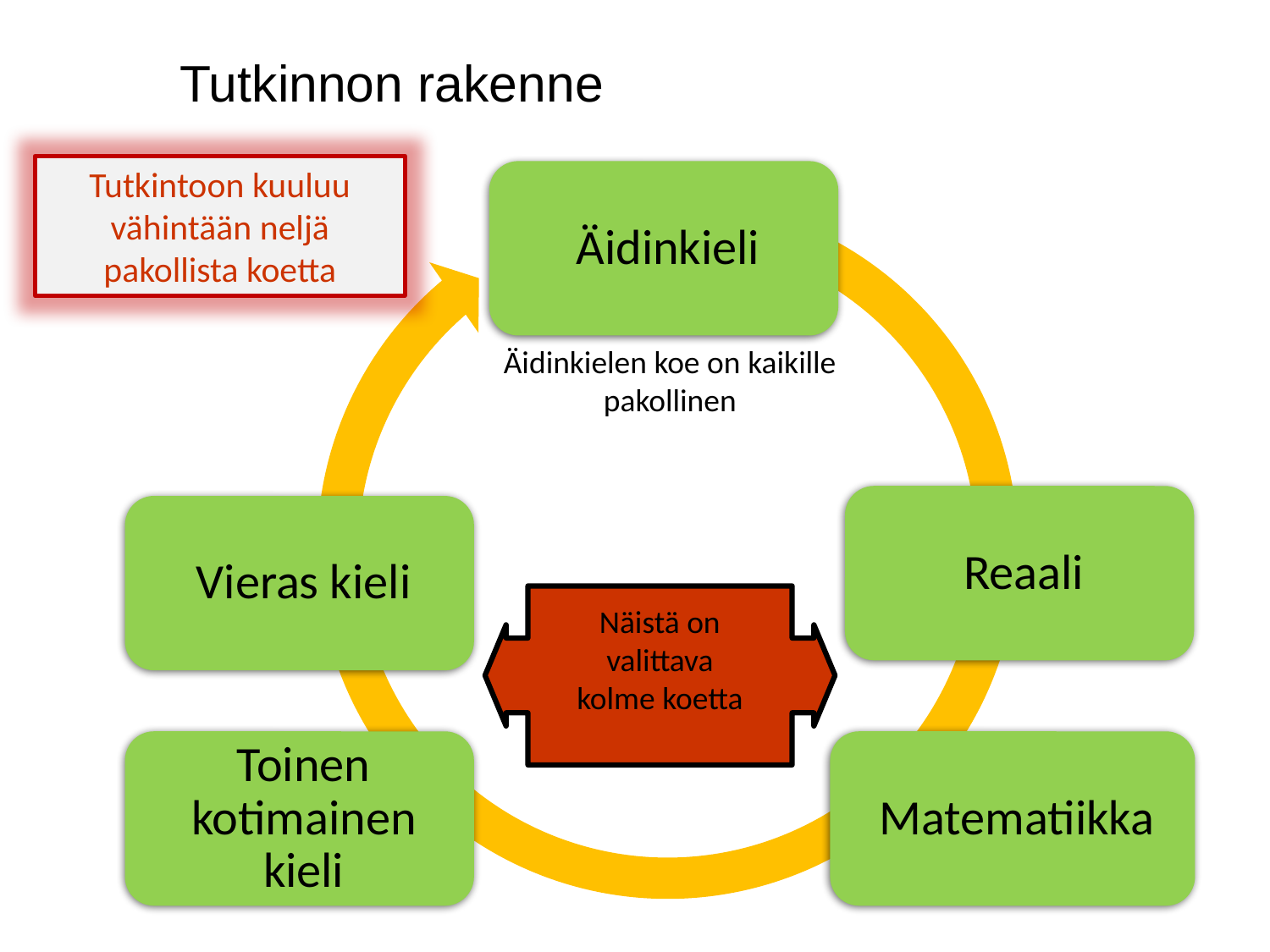

# T	Tutkinnon rakennerakenneutkinnon rakenne
Tutkintoon kuuluu vähintään neljä pakollista koetta
Äidinkieli
Toinen kotimainen kieli
Vieras kieli
Reaali
Matematiikka
Äidinkielen koe on kaikille pakollinen

Näistä on valittava kolme koetta